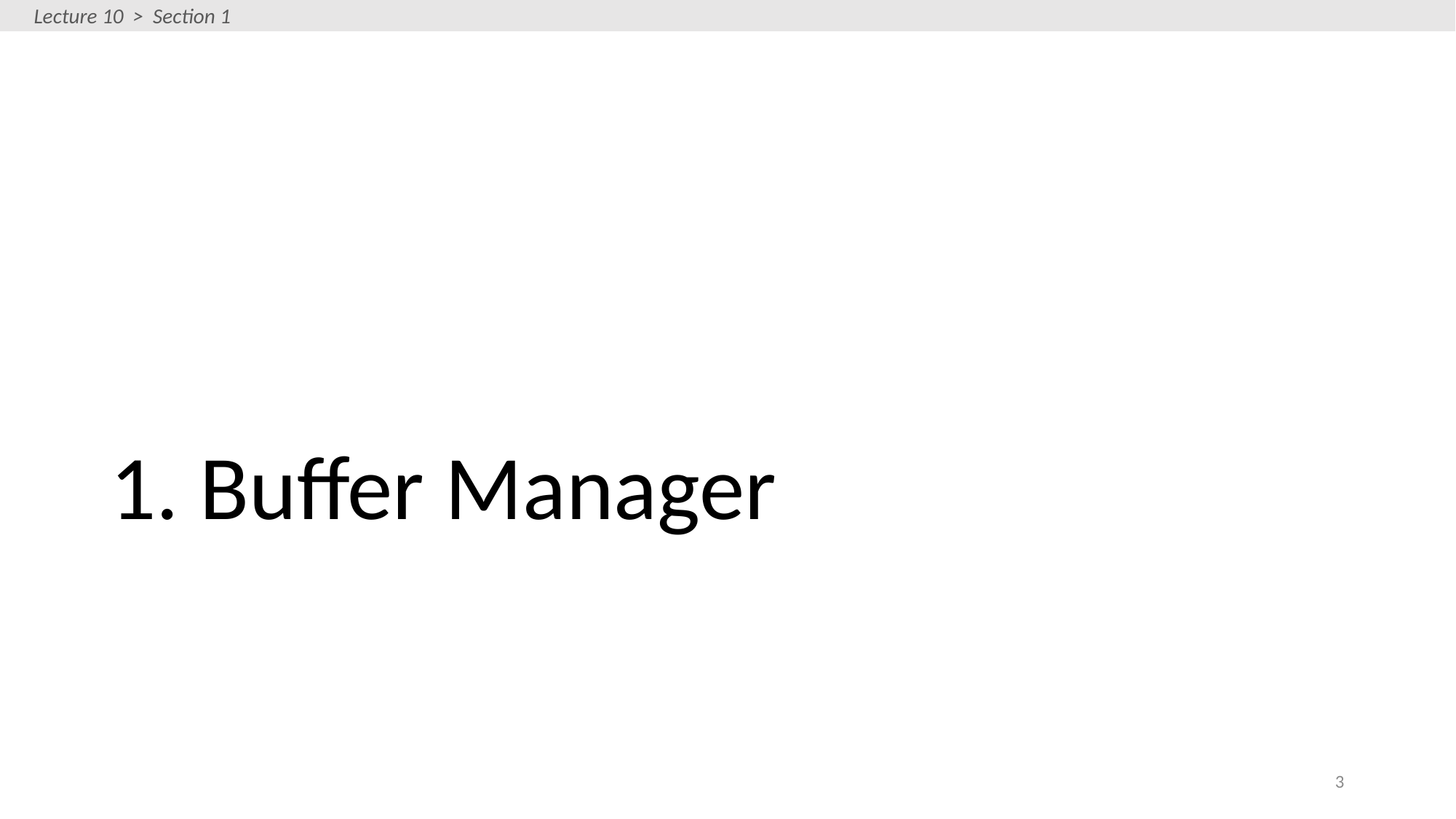

Lecture 10  >  Section 1
# Buffer Manager
3